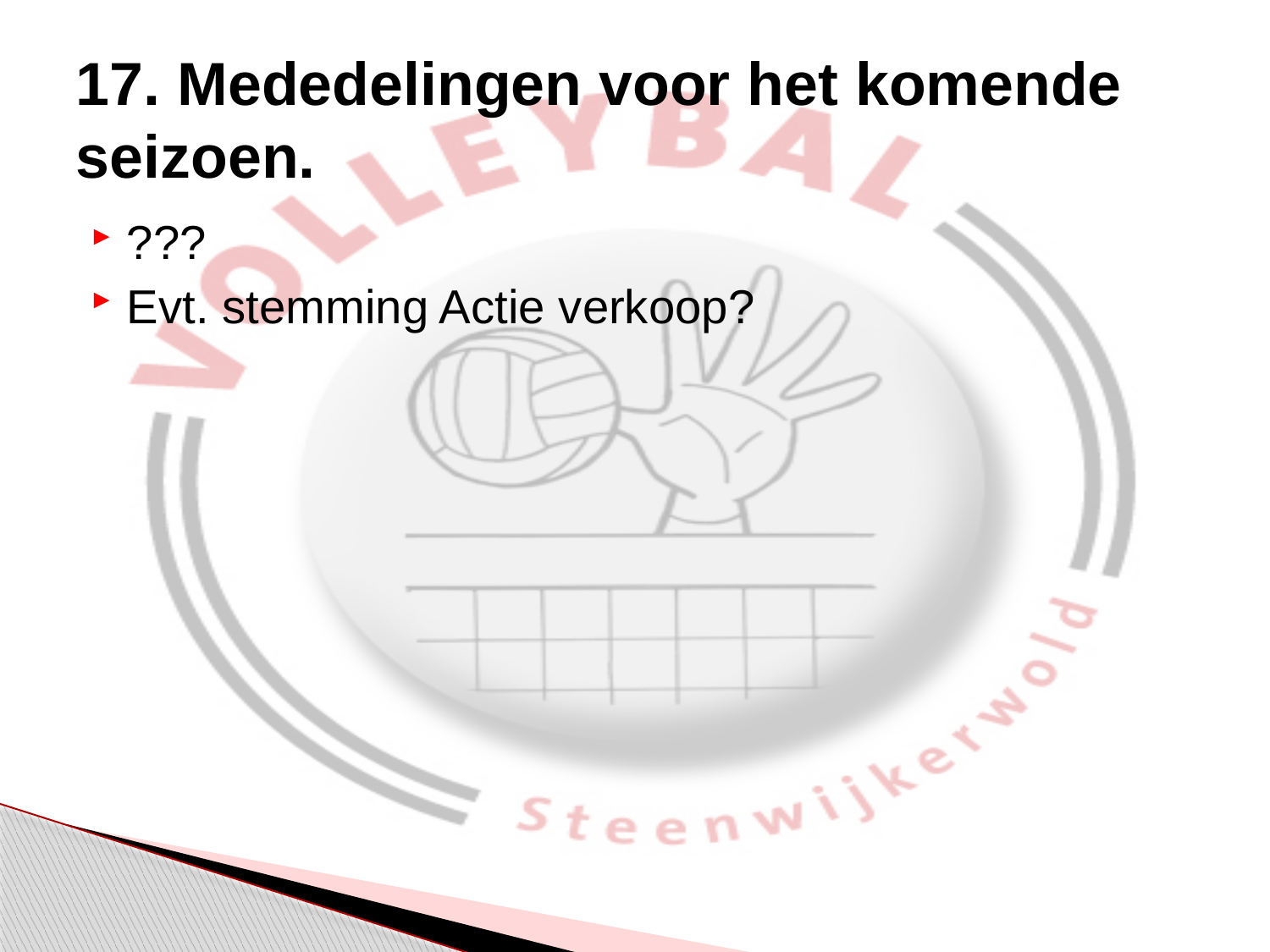

# 17. Mededelingen voor het komende seizoen.
???
Evt. stemming Actie verkoop?